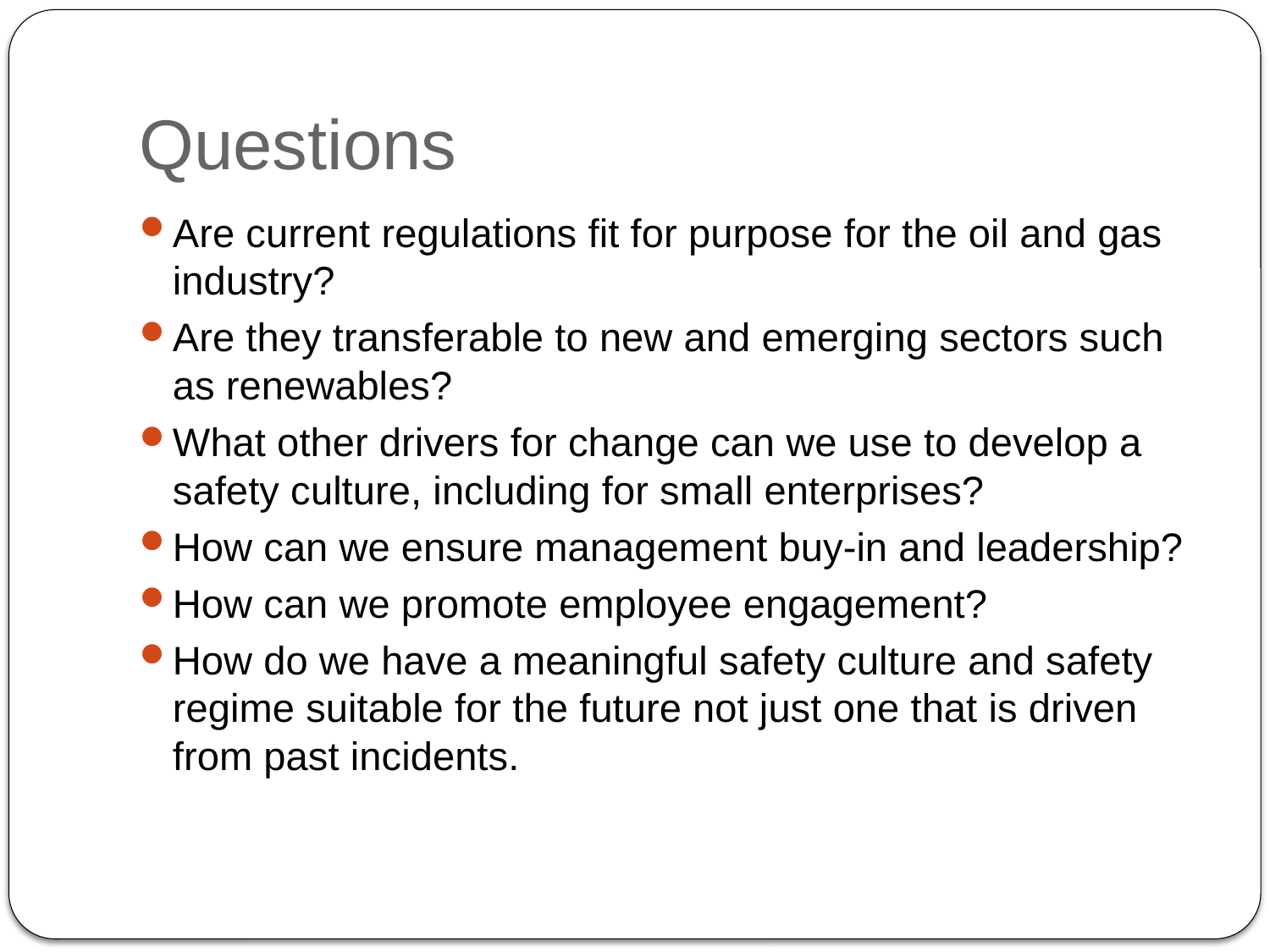

# Questions
Are current regulations fit for purpose for the oil and gas industry?
Are they transferable to new and emerging sectors such as renewables?
What other drivers for change can we use to develop a safety culture, including for small enterprises?
How can we ensure management buy-in and leadership?
How can we promote employee engagement?
How do we have a meaningful safety culture and safety regime suitable for the future not just one that is driven from past incidents.